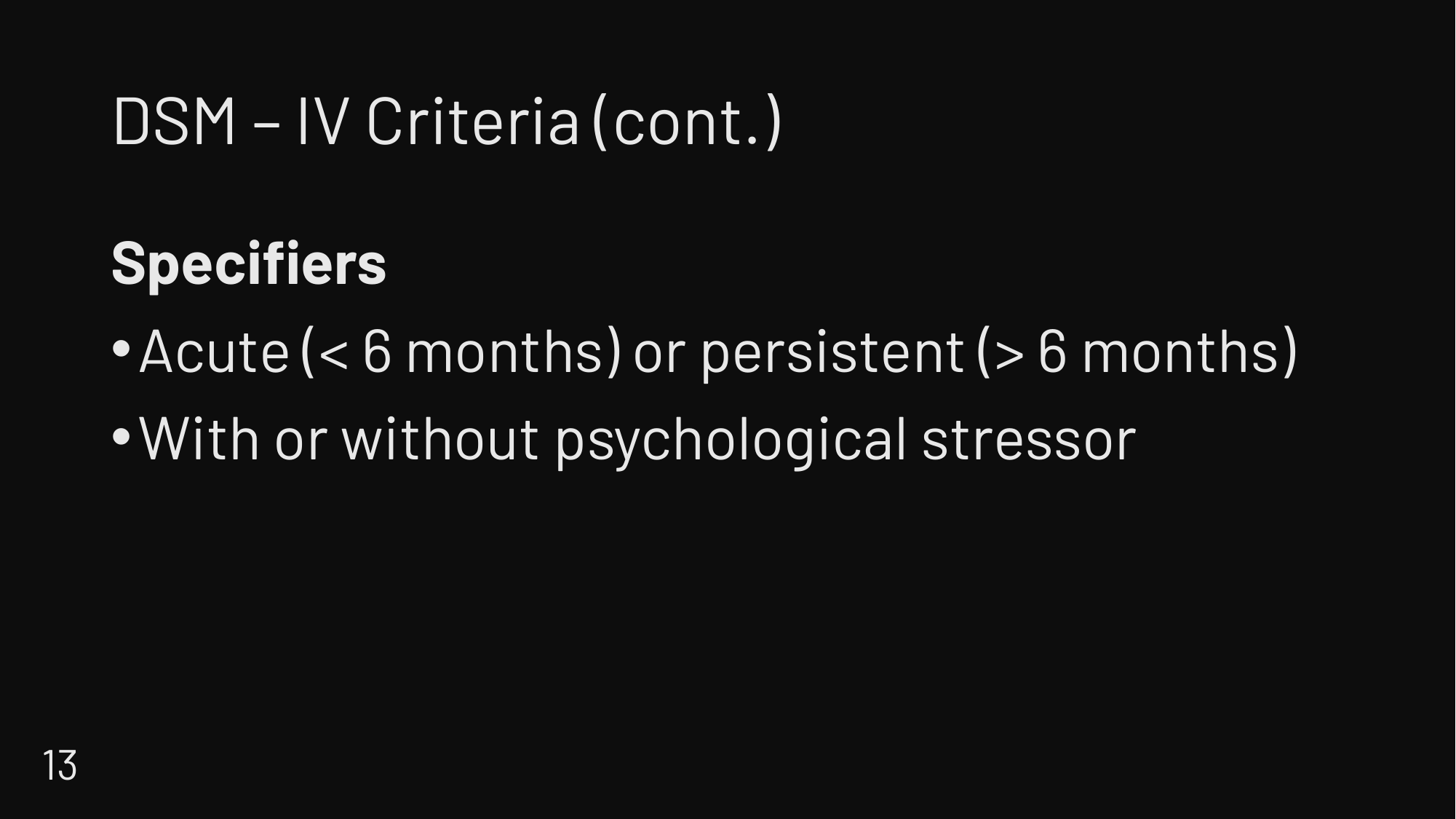

# DSM – IV Criteria (cont.)
Specifiers
Acute (< 6 months) or persistent (> 6 months)
With or without psychological stressor
13